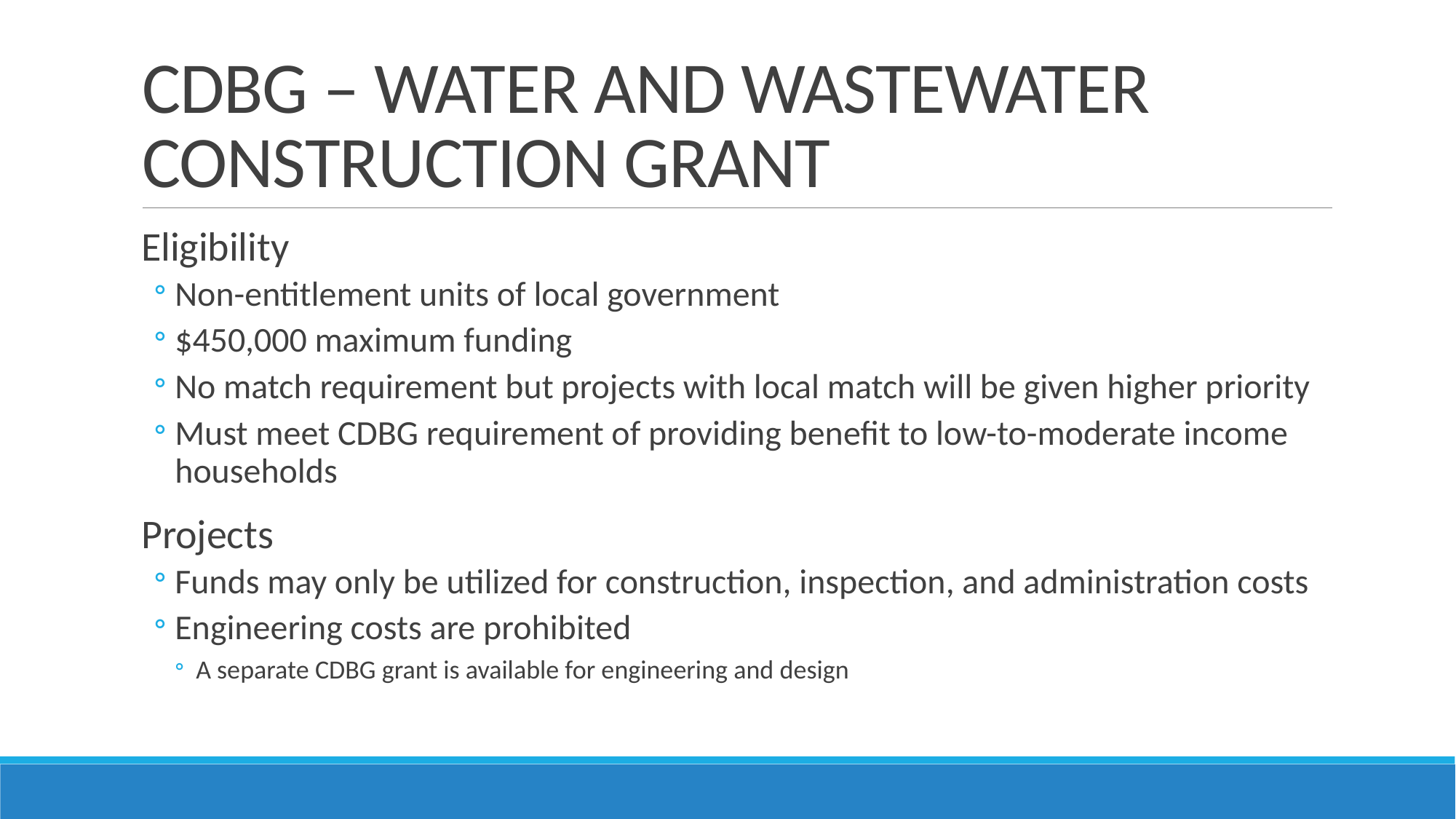

# CDBG – Water and Wastewater Construction Grant
Eligibility
Non-entitlement units of local government
$450,000 maximum funding
No match requirement but projects with local match will be given higher priority
Must meet CDBG requirement of providing benefit to low-to-moderate income households
Projects
Funds may only be utilized for construction, inspection, and administration costs
Engineering costs are prohibited
A separate CDBG grant is available for engineering and design